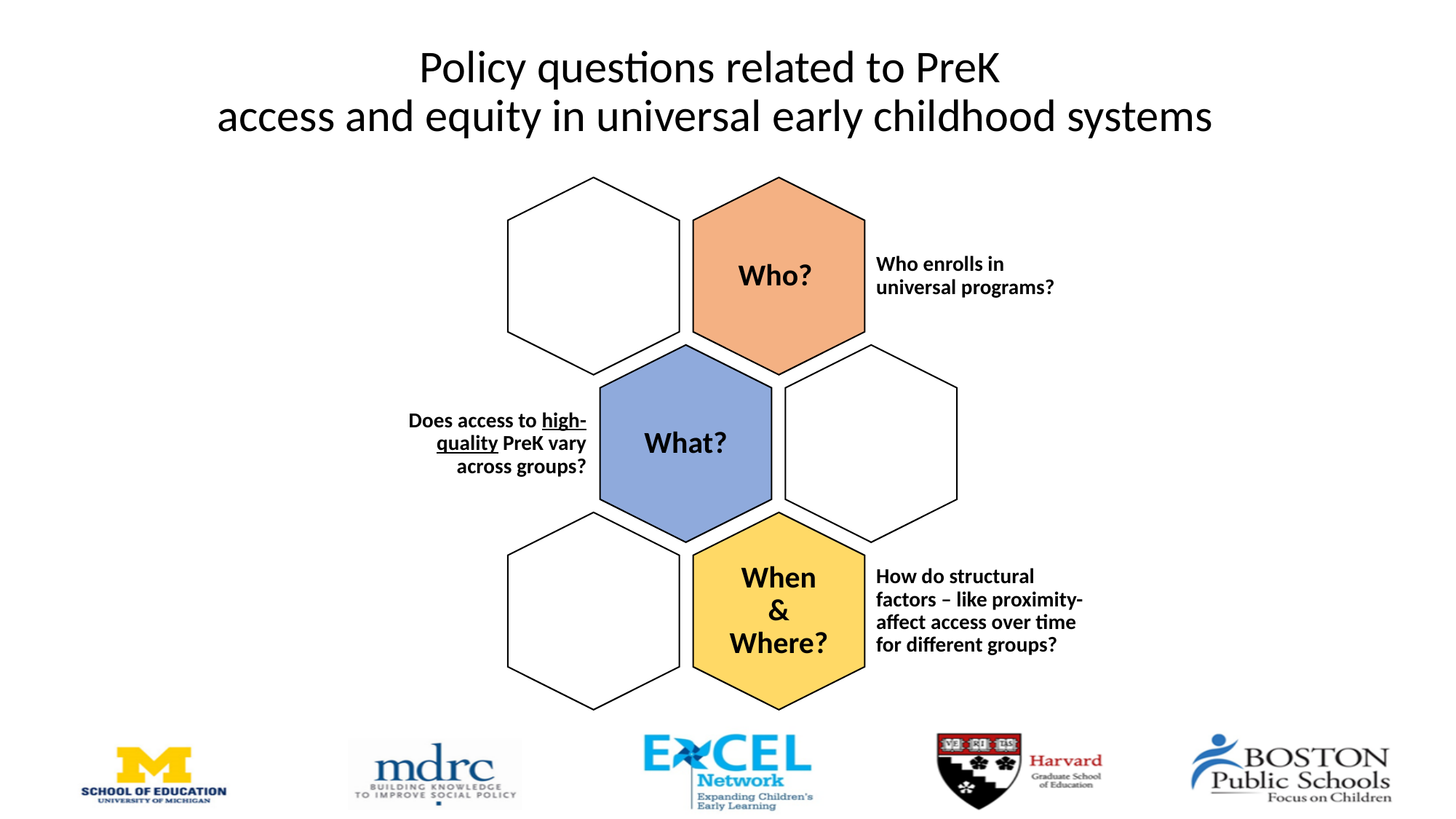

# Policy questions related to PreK access and equity in universal early childhood systems
Who?
Who enrolls in universal programs?

What?
Does access to high-quality PreK vary across groups?

When & Where?
How do structural factors – like proximity- affect access over time for different groups?